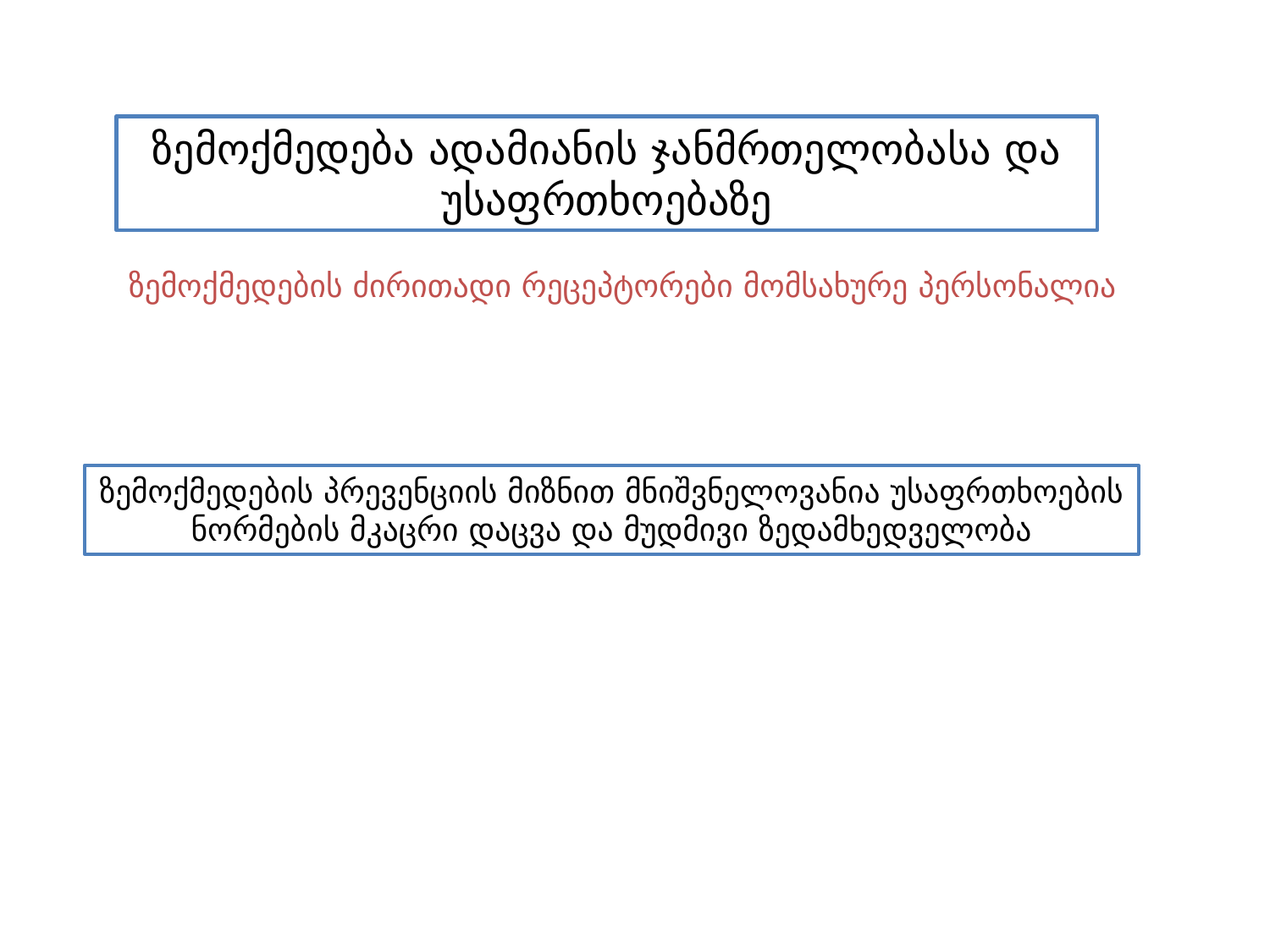

ზემოქმედება ადამიანის ჯანმრთელობასა და უსაფრთხოებაზე
ზემოქმედების ძირითადი რეცეპტორები მომსახურე პერსონალია
ზემოქმედების პრევენციის მიზნით მნიშვნელოვანია უსაფრთხოების ნორმების მკაცრი დაცვა და მუდმივი ზედამხედველობა